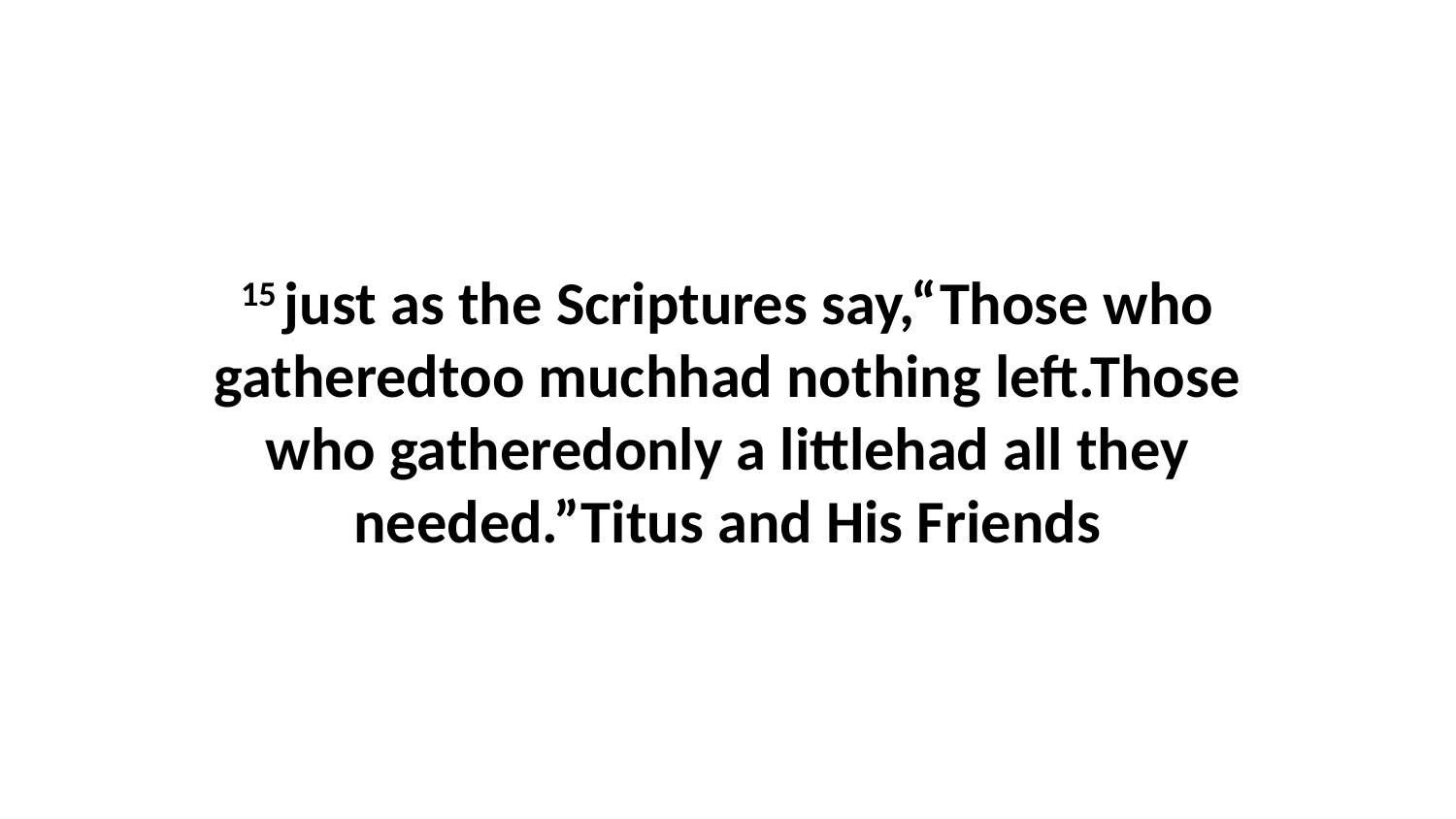

15 just as the Scriptures say,“Those who gatheredtoo muchhad nothing left.Those who gatheredonly a littlehad all they needed.”Titus and His Friends